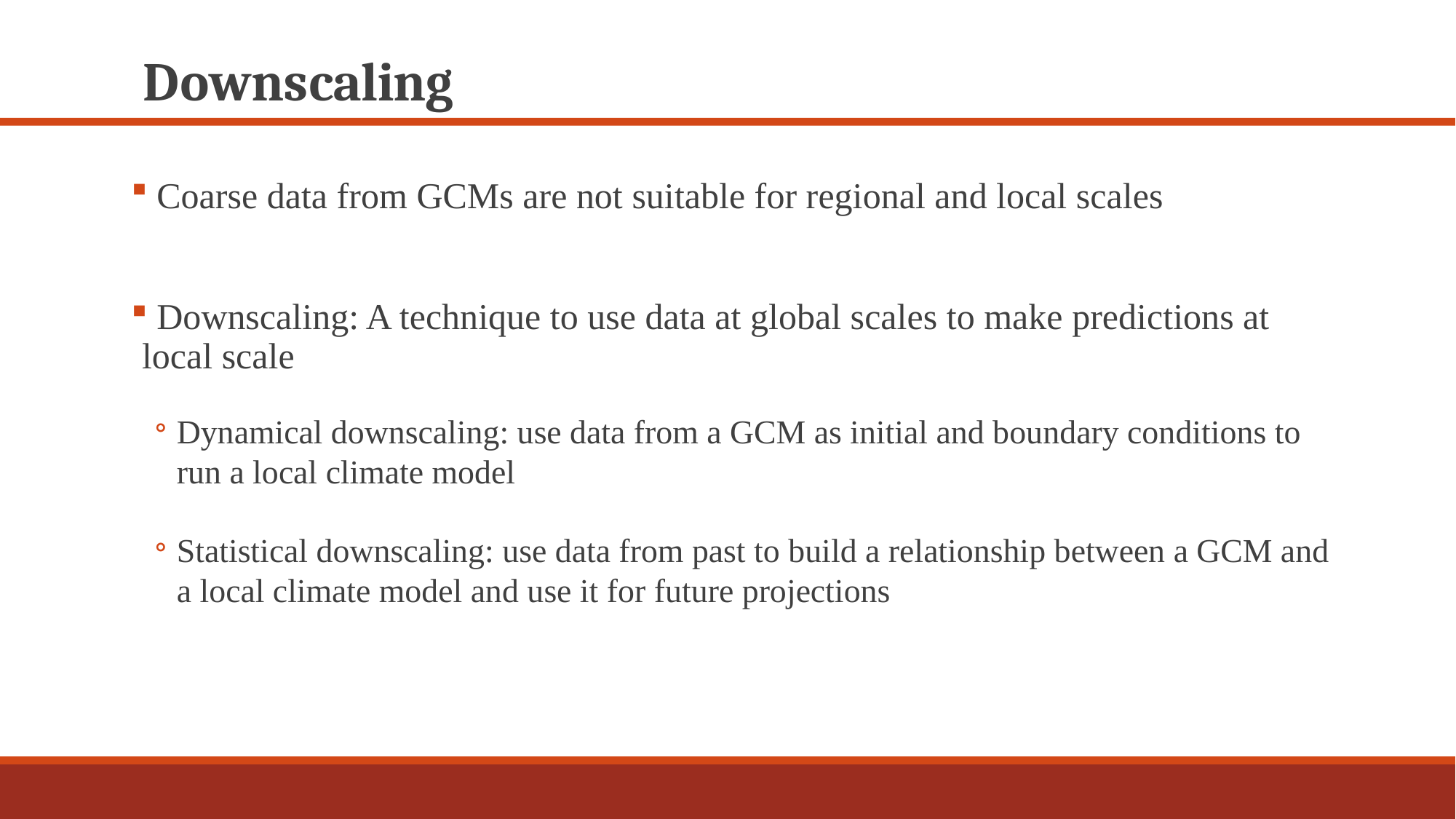

# Downscaling
 Coarse data from GCMs are not suitable for regional and local scales

 Downscaling: A technique to use data at global scales to make predictions at local scale

Dynamical downscaling: use data from a GCM as initial and boundary conditions to run a local climate model

Statistical downscaling: use data from past to build a relationship between a GCM and a local climate model and use it for future projections